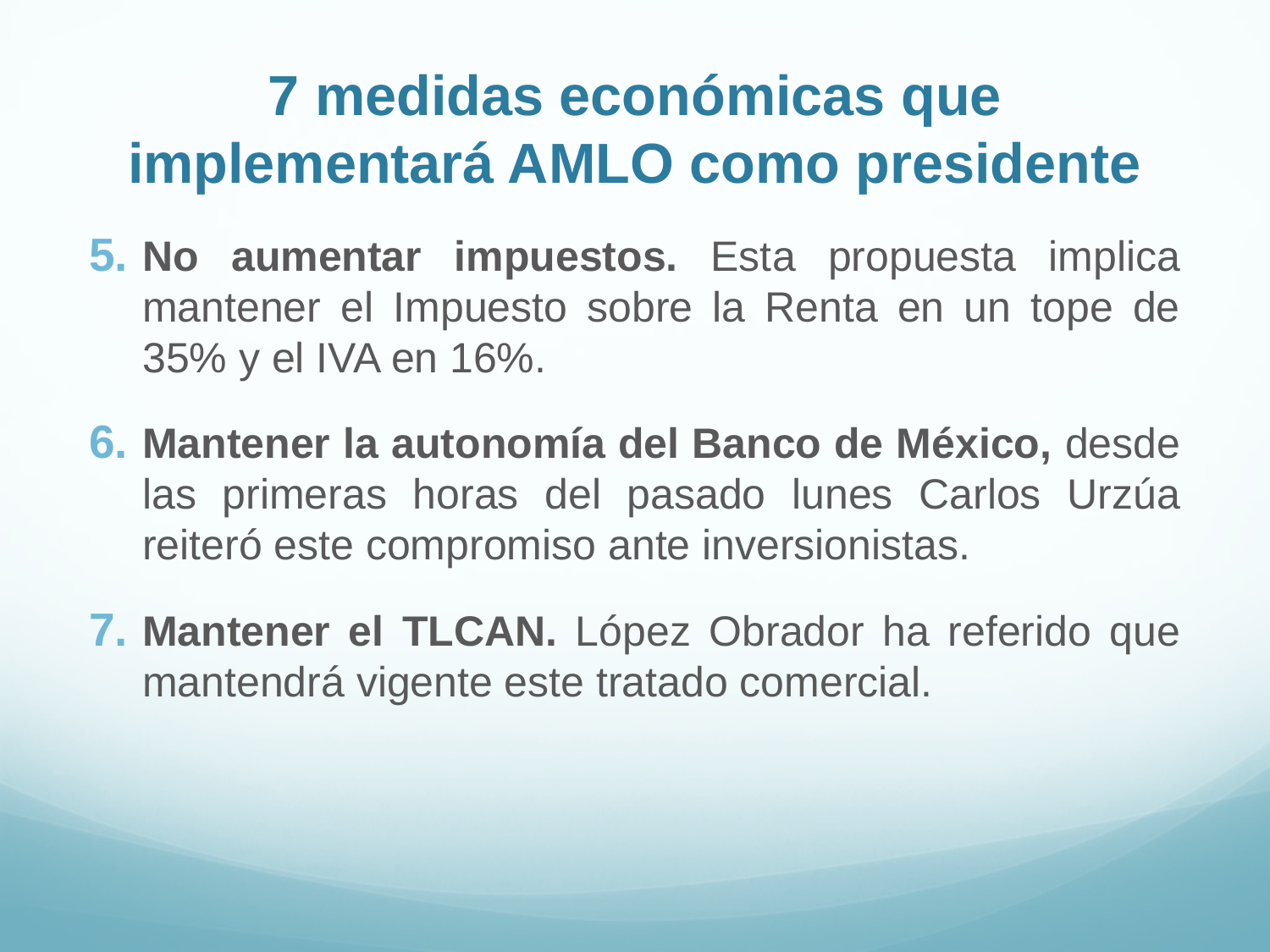

# 7 medidas económicas que implementará AMLO como presidente
No aumentar impuestos. Esta propuesta implica mantener el Impuesto sobre la Renta en un tope de 35% y el IVA en 16%.
Mantener la autonomía del Banco de México, desde las primeras horas del pasado lunes Carlos Urzúa reiteró este compromiso ante inversionistas.
Mantener el TLCAN. López Obrador ha referido que mantendrá vigente este tratado comercial.